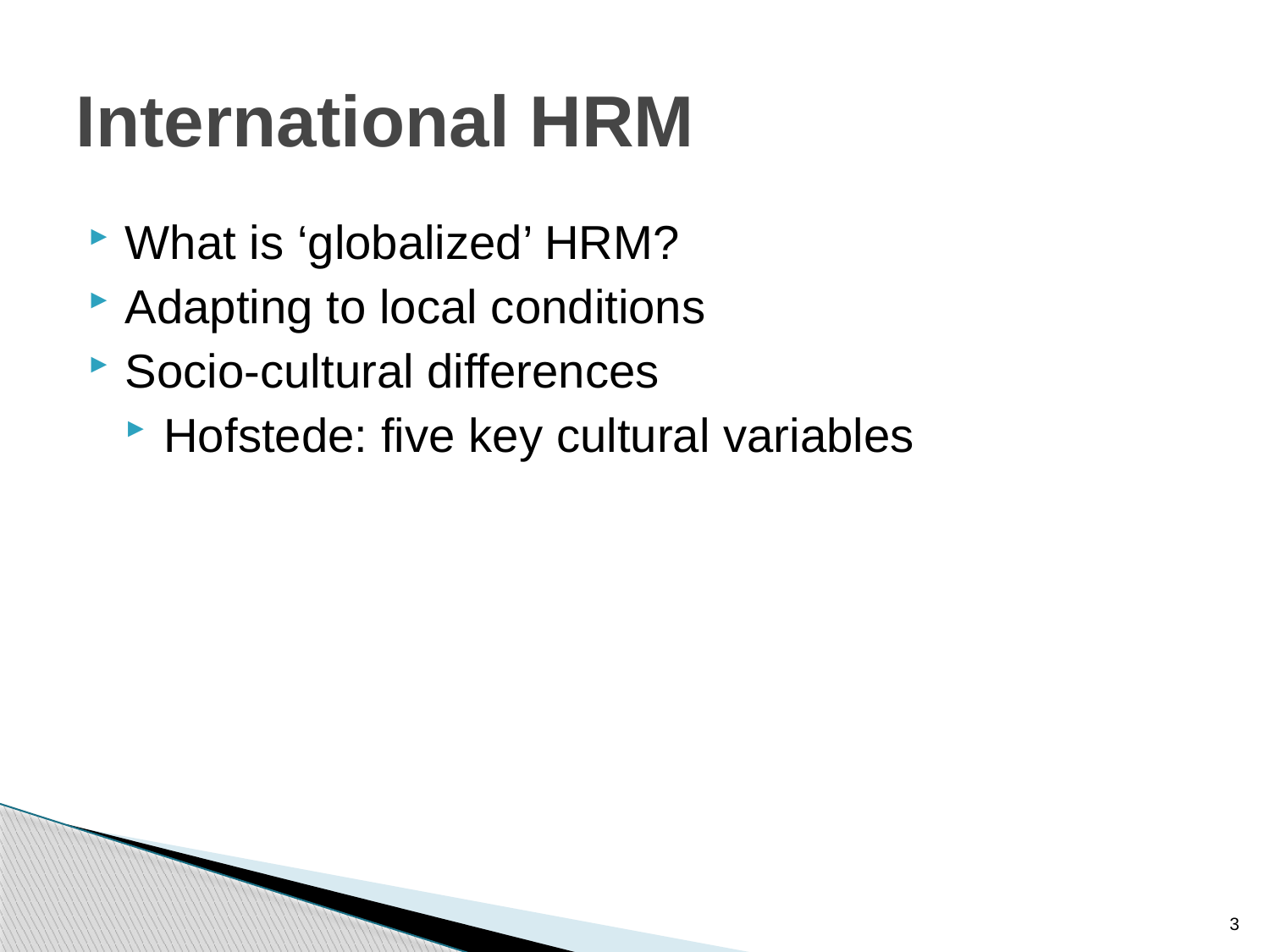

# International HRM
What is ‘globalized’ HRM?
Adapting to local conditions
Socio-cultural differences
Hofstede: five key cultural variables
3